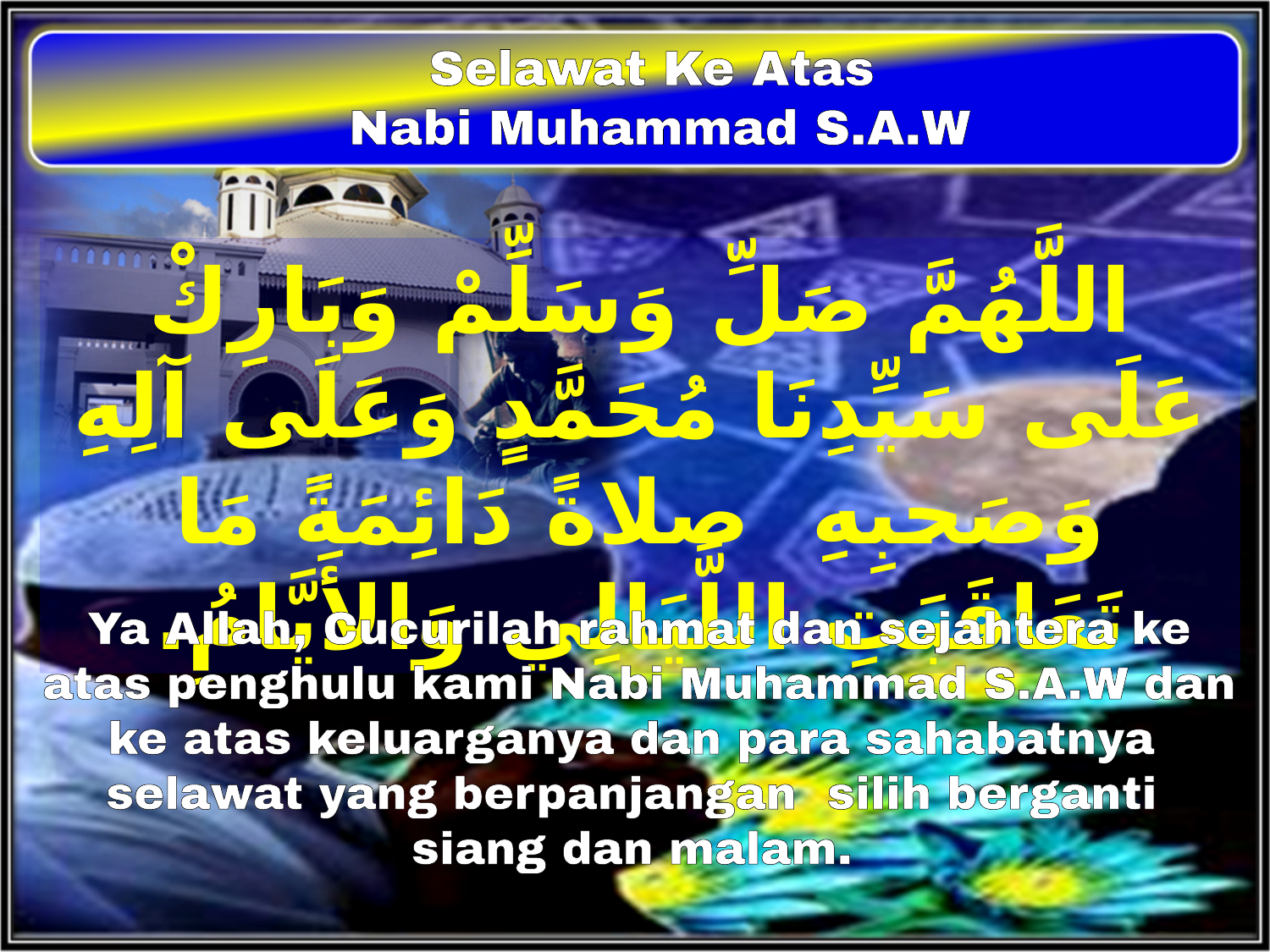

Selawat Ke Atas
Nabi Muhammad S.A.W
اللَّهُمَّ صَلِّ وَسَلِّمْ وَبَارِكْ عَلَى سَيِّدِنَا مُحَمَّدٍ وَعَلَى آلِهِ وَصَحبِهِ  صلاةً دَائِمَةً مَا تَعَاقَبَتِ اللَّيَالِي وَالأَيَّامُِ.
Ya Allah, Cucurilah rahmat dan sejahtera ke atas penghulu kami Nabi Muhammad S.A.W dan ke atas keluarganya dan para sahabatnya  selawat yang berpanjangan  silih berganti  siang dan malam.